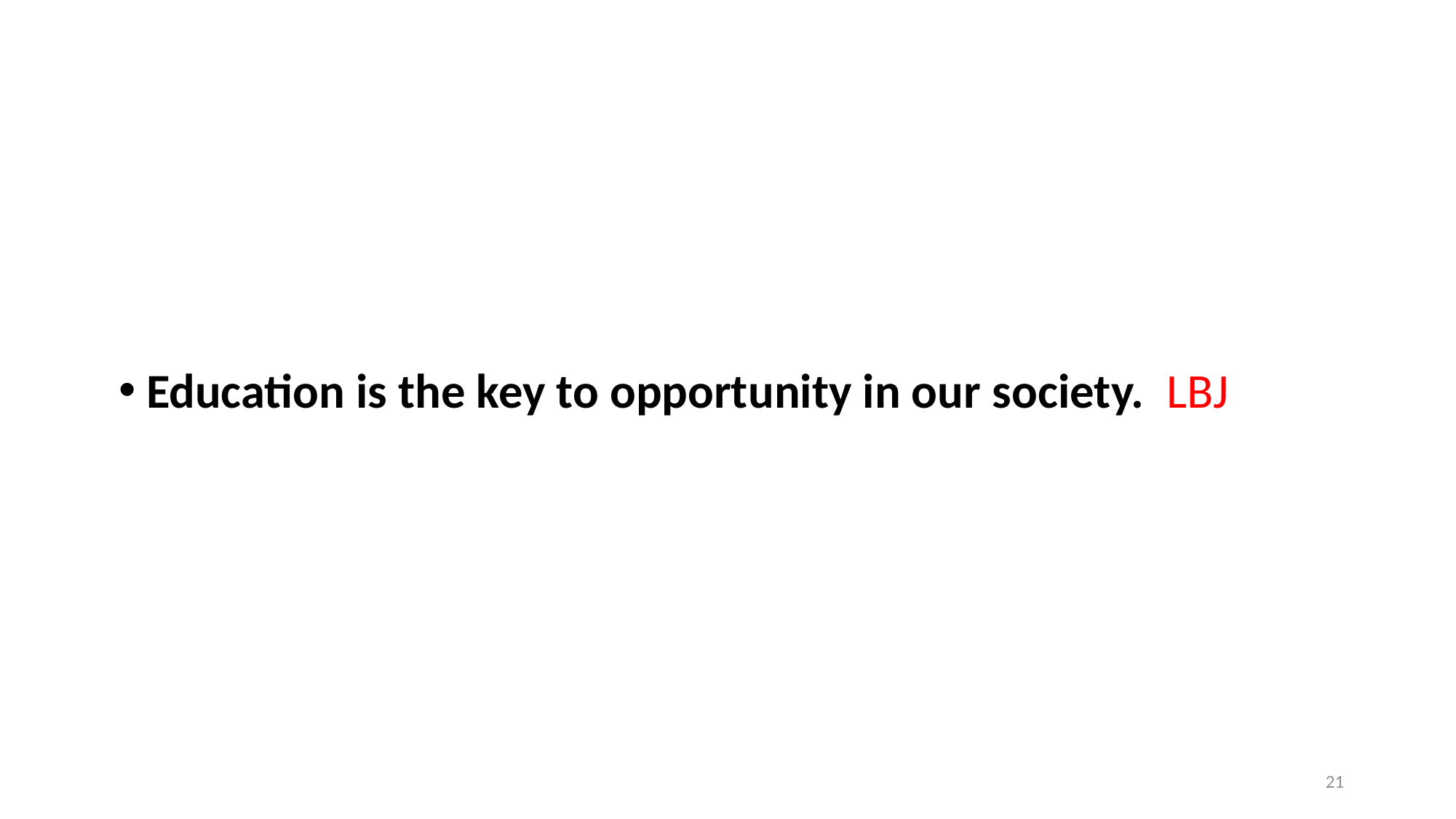

#
Education is the key to opportunity in our society.  LBJ
21